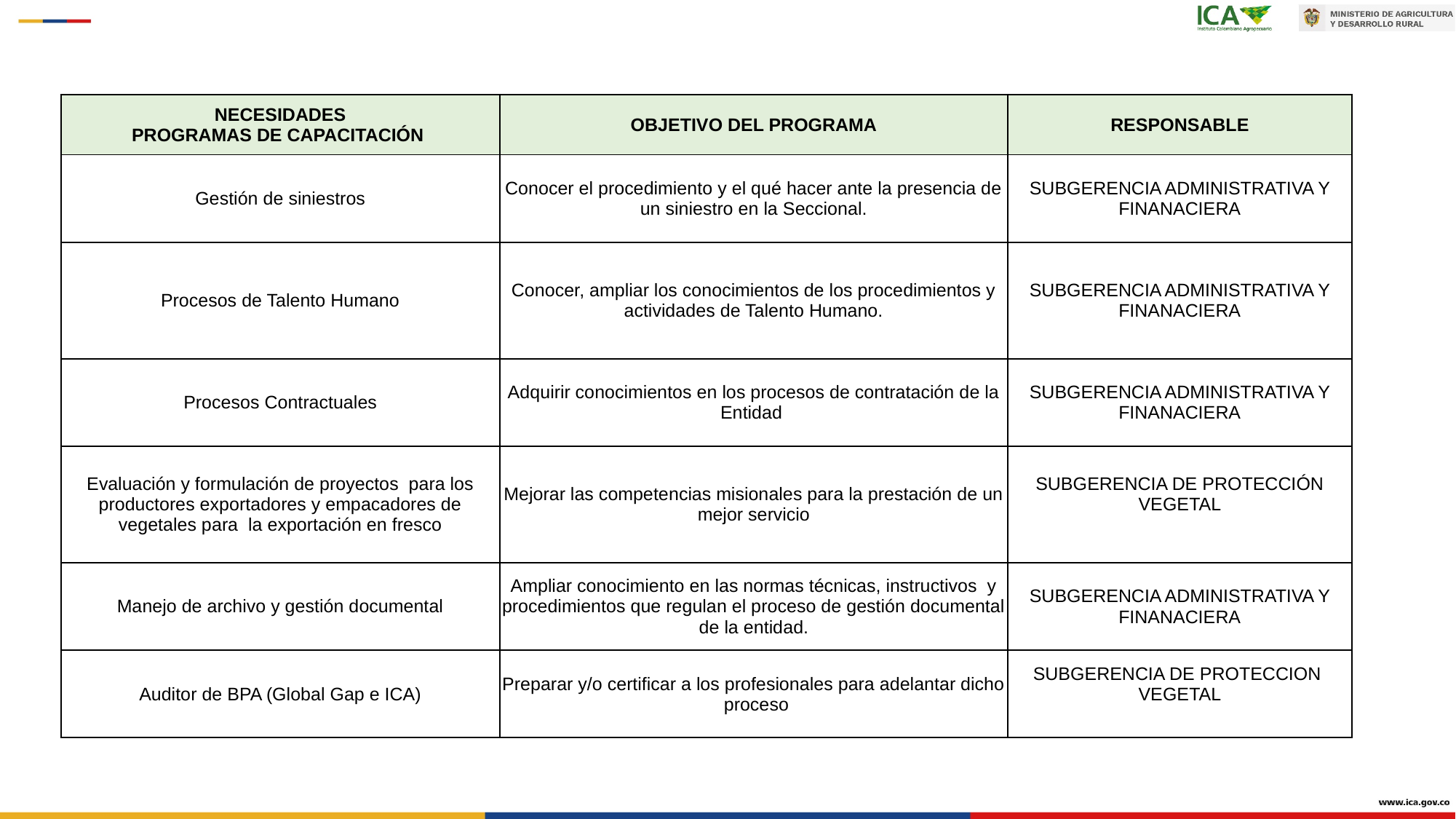

| NECESIDADES PROGRAMAS DE CAPACITACIÓN | OBJETIVO DEL PROGRAMA | RESPONSABLE |
| --- | --- | --- |
| Gestión de siniestros | Conocer el procedimiento y el qué hacer ante la presencia de un siniestro en la Seccional. | SUBGERENCIA ADMINISTRATIVA Y FINANACIERA |
| Procesos de Talento Humano | Conocer, ampliar los conocimientos de los procedimientos y actividades de Talento Humano. | SUBGERENCIA ADMINISTRATIVA Y FINANACIERA |
| Procesos Contractuales | Adquirir conocimientos en los procesos de contratación de la Entidad | SUBGERENCIA ADMINISTRATIVA Y FINANACIERA |
| Evaluación y formulación de proyectos para los productores exportadores y empacadores de vegetales para la exportación en fresco | Mejorar las competencias misionales para la prestación de un mejor servicio | SUBGERENCIA DE PROTECCIÓN VEGETAL |
| Manejo de archivo y gestión documental | Ampliar conocimiento en las normas técnicas, instructivos y procedimientos que regulan el proceso de gestión documental de la entidad. | SUBGERENCIA ADMINISTRATIVA Y FINANACIERA |
| Auditor de BPA (Global Gap e ICA) | Preparar y/o certificar a los profesionales para adelantar dicho proceso | SUBGERENCIA DE PROTECCION VEGETAL |